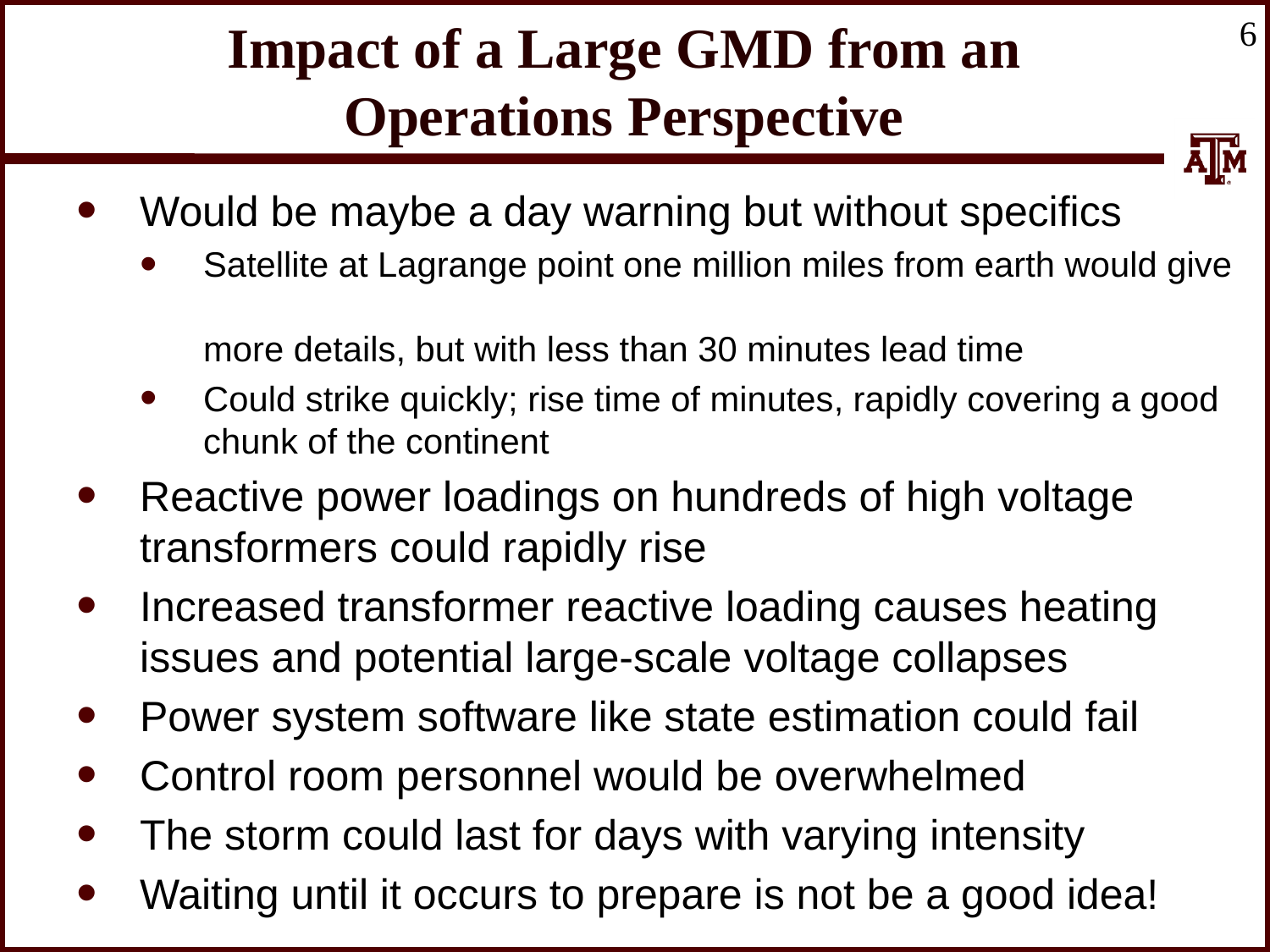

6
# Impact of a Large GMD from an Operations Perspective
Would be maybe a day warning but without specifics
Satellite at Lagrange point one million miles from earth would give
more details, but with less than 30 minutes lead time
Could strike quickly; rise time of minutes, rapidly covering a good
chunk of the continent
Reactive power loadings on hundreds of high voltage transformers could rapidly rise
Increased transformer reactive loading causes heating issues and potential large-scale voltage collapses
Power system software like state estimation could fail
Control room personnel would be overwhelmed
The storm could last for days with varying intensity
Waiting until it occurs to prepare is not be a good idea!